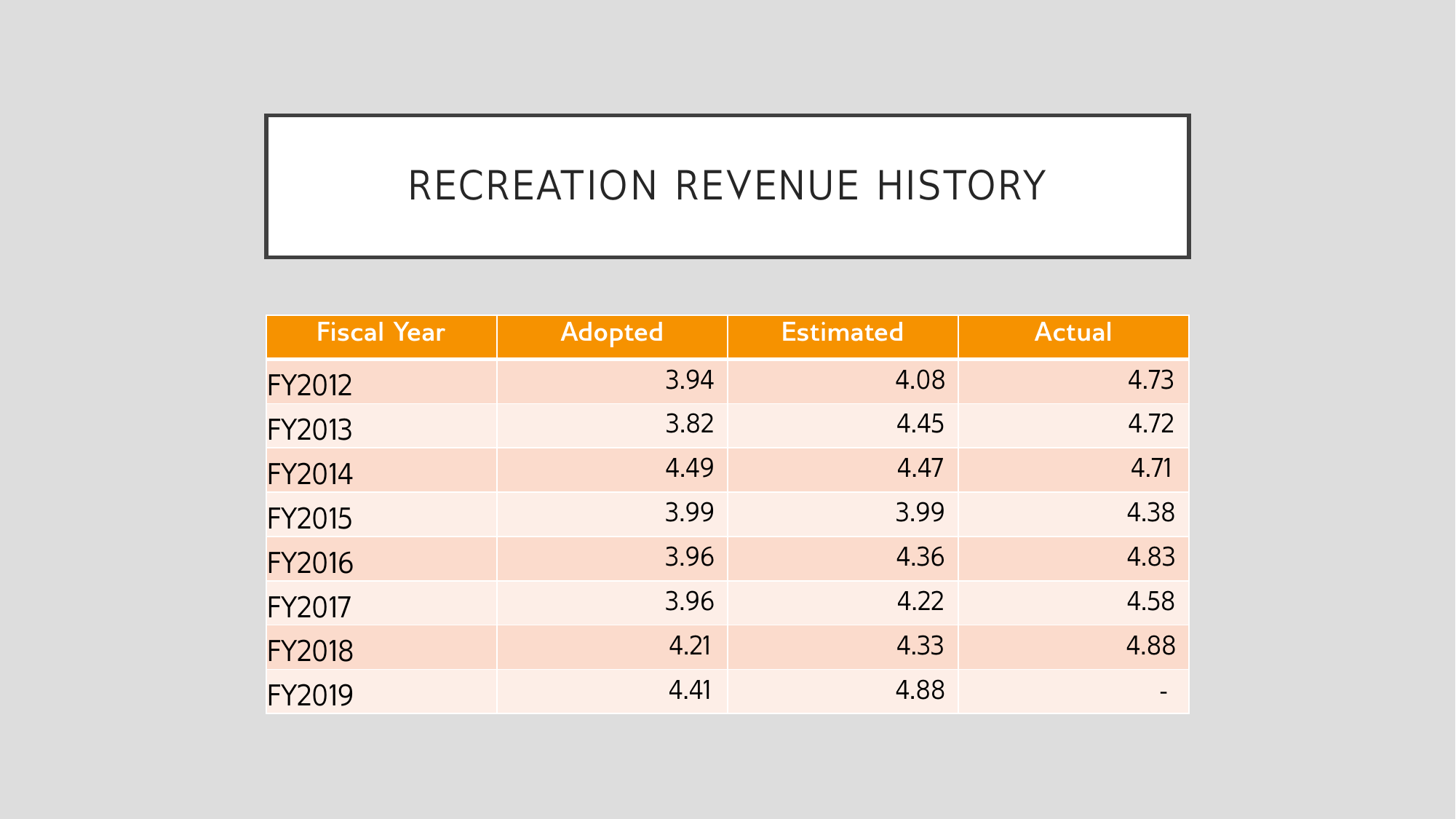

# Recreation revenue history
| Fiscal Year | Adopted | Estimated | Actual |
| --- | --- | --- | --- |
| FY2012 | 3.94 | 4.08 | 4.73 |
| FY2013 | 3.82 | 4.45 | 4.72 |
| FY2014 | 4.49 | 4.47 | 4.71 |
| FY2015 | 3.99 | 3.99 | 4.38 |
| FY2016 | 3.96 | 4.36 | 4.83 |
| FY2017 | 3.96 | 4.22 | 4.58 |
| FY2018 | 4.21 | 4.33 | 4.88 |
| FY2019 | 4.41 | 4.88 | - |